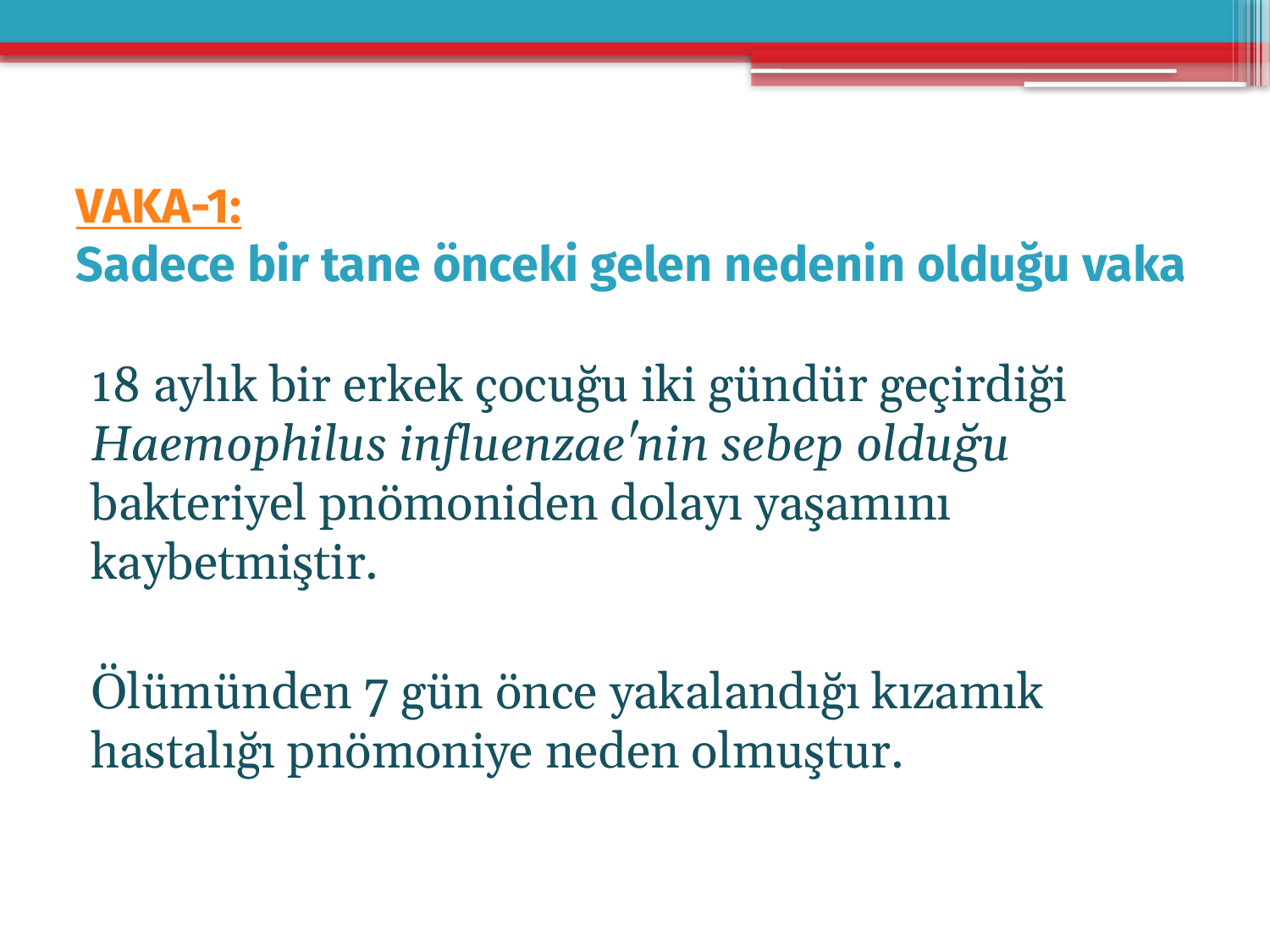

# VAKA-1: Sadece bir tane önceki gelen nedenin olduğu vaka
18 aylık bir erkek çocuğu iki gündür geçirdiği Haemophilus influenzae'nin sebep olduğu bakteriyel pnömoniden dolayı yaşamını kaybetmiştir.

Ölümünden 7 gün önce yakalandığı kızamık hastalığı pnömoniye neden olmuştur.